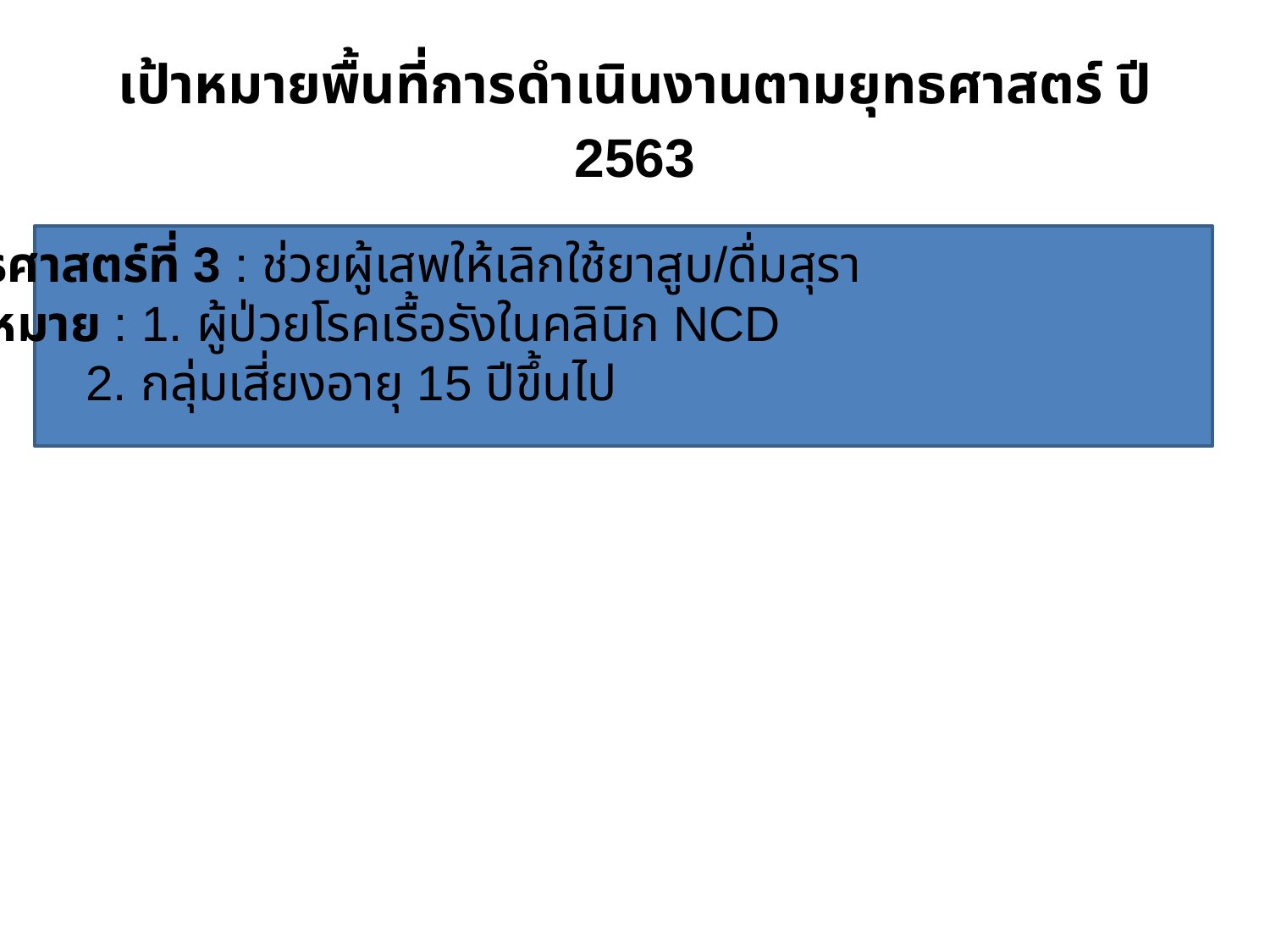

# เป้าหมายพื้นที่การดำเนินงานตามยุทธศาสตร์ ปี 2563

ยุทธศาสตร์ที่ 3 : ช่วยผู้เสพให้เลิกใช้ยาสูบ/ดื่มสุรา
เป้าหมาย : 1. ผู้ป่วยโรคเรื้อรังในคลินิก NCD
	   2. กลุ่มเสี่ยงอายุ 15 ปีขึ้นไป